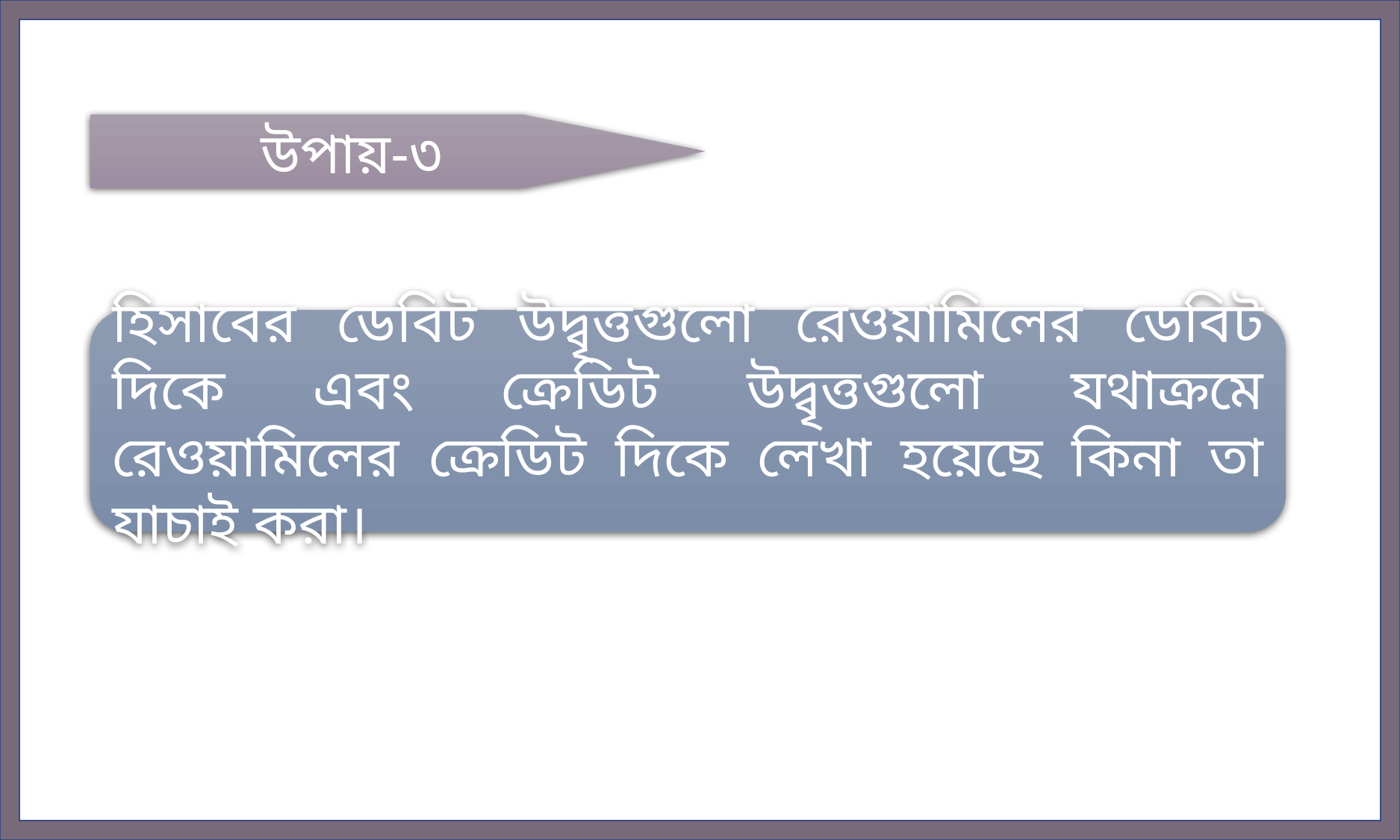

উপায়-৩
হিসাবের ডেবিট উদ্বৃত্তগুলো রেওয়ামিলের ডেবিট দিকে এবং ক্রেডিট উদ্বৃত্তগুলো যথাক্রমে রেওয়ামিলের ক্রেডিট দিকে লেখা হয়েছে কিনা তা যাচাই করা।